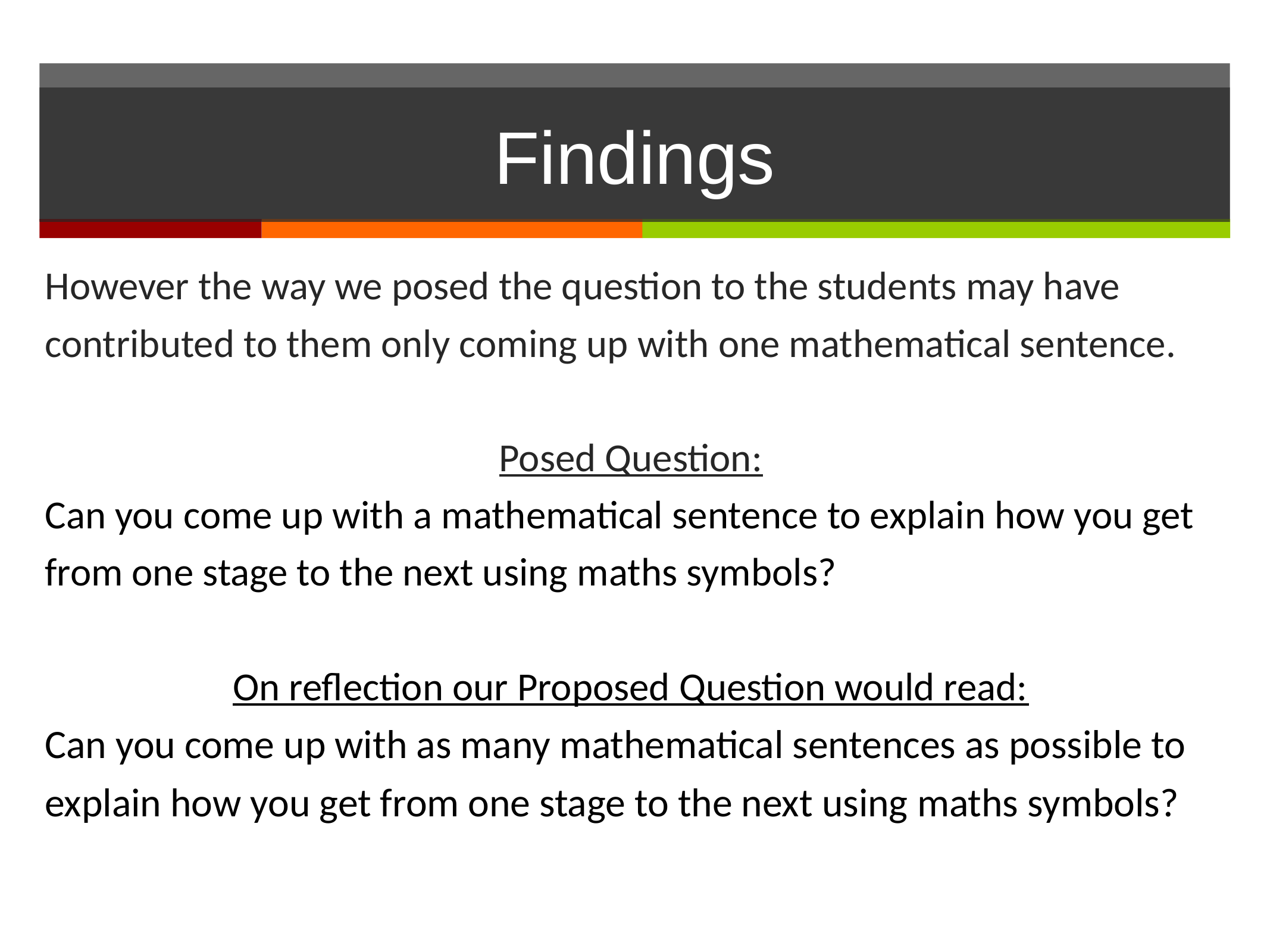

# Findings
However the way we posed the question to the students may have contributed to them only coming up with one mathematical sentence.

Posed Question:
Can you come up with a mathematical sentence to explain how you get from one stage to the next using maths symbols?

On reflection our Proposed Question would read:
Can you come up with as many mathematical sentences as possible to explain how you get from one stage to the next using maths symbols?